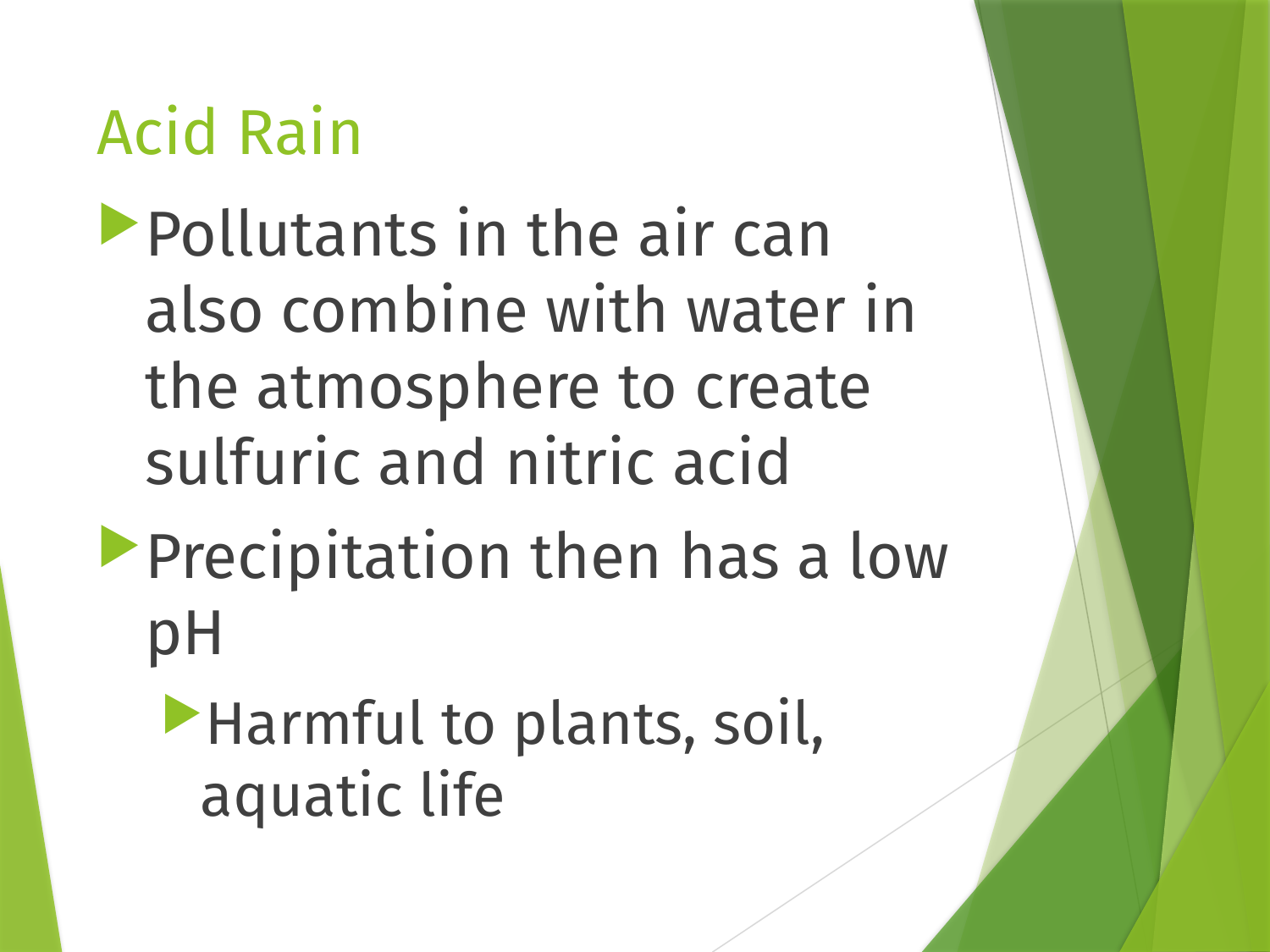

# Acid Rain
Pollutants in the air can also combine with water in the atmosphere to create sulfuric and nitric acid
Precipitation then has a low pH
Harmful to plants, soil, aquatic life